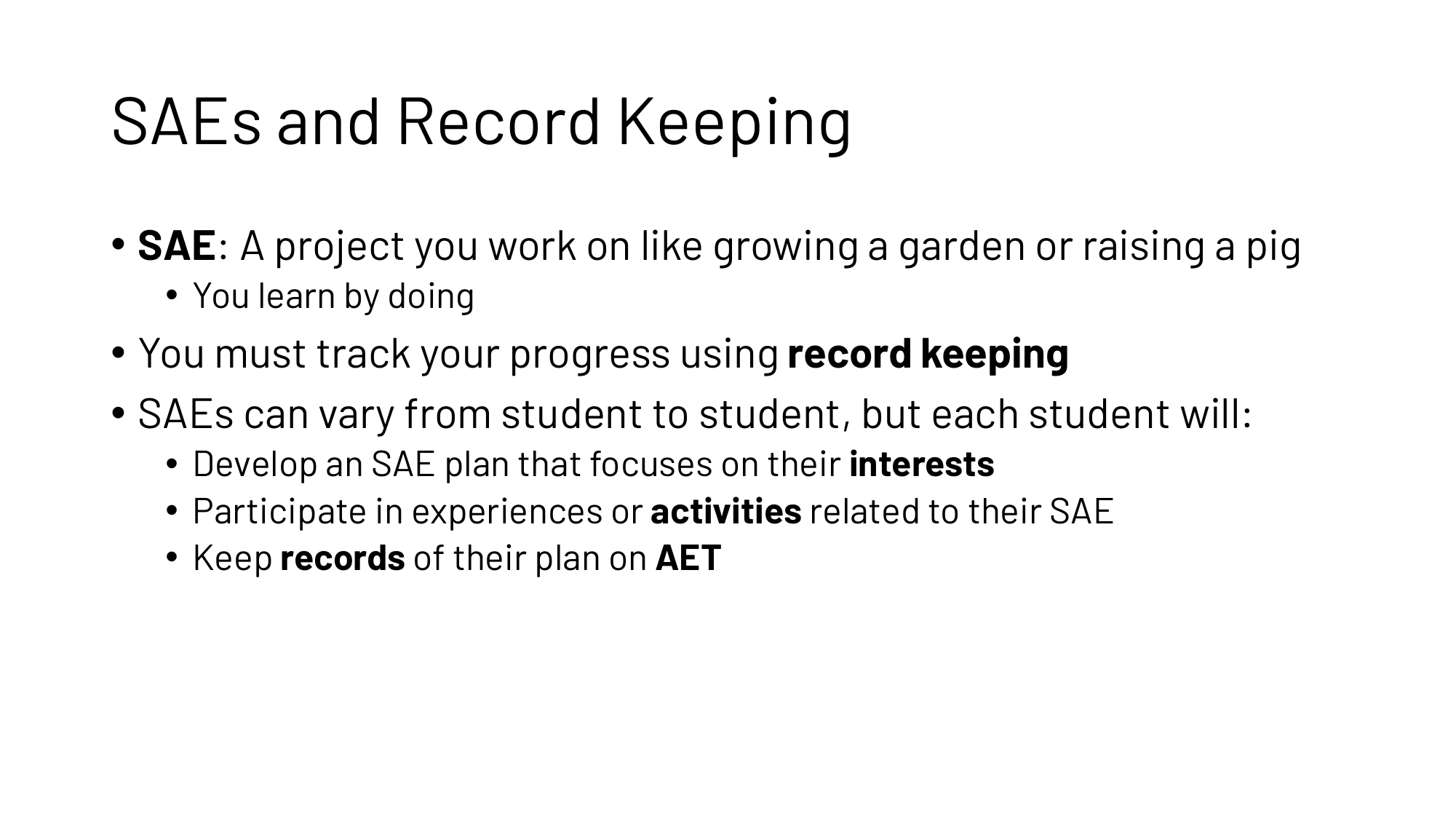

# SAEs and Record Keeping
SAE: A project you work on like growing a garden or raising a pig
You learn by doing
You must track your progress using record keeping
SAEs can vary from student to student, but each student will:
Develop an SAE plan that focuses on their interests
Participate in experiences or activities related to their SAE
Keep records of their plan on AET